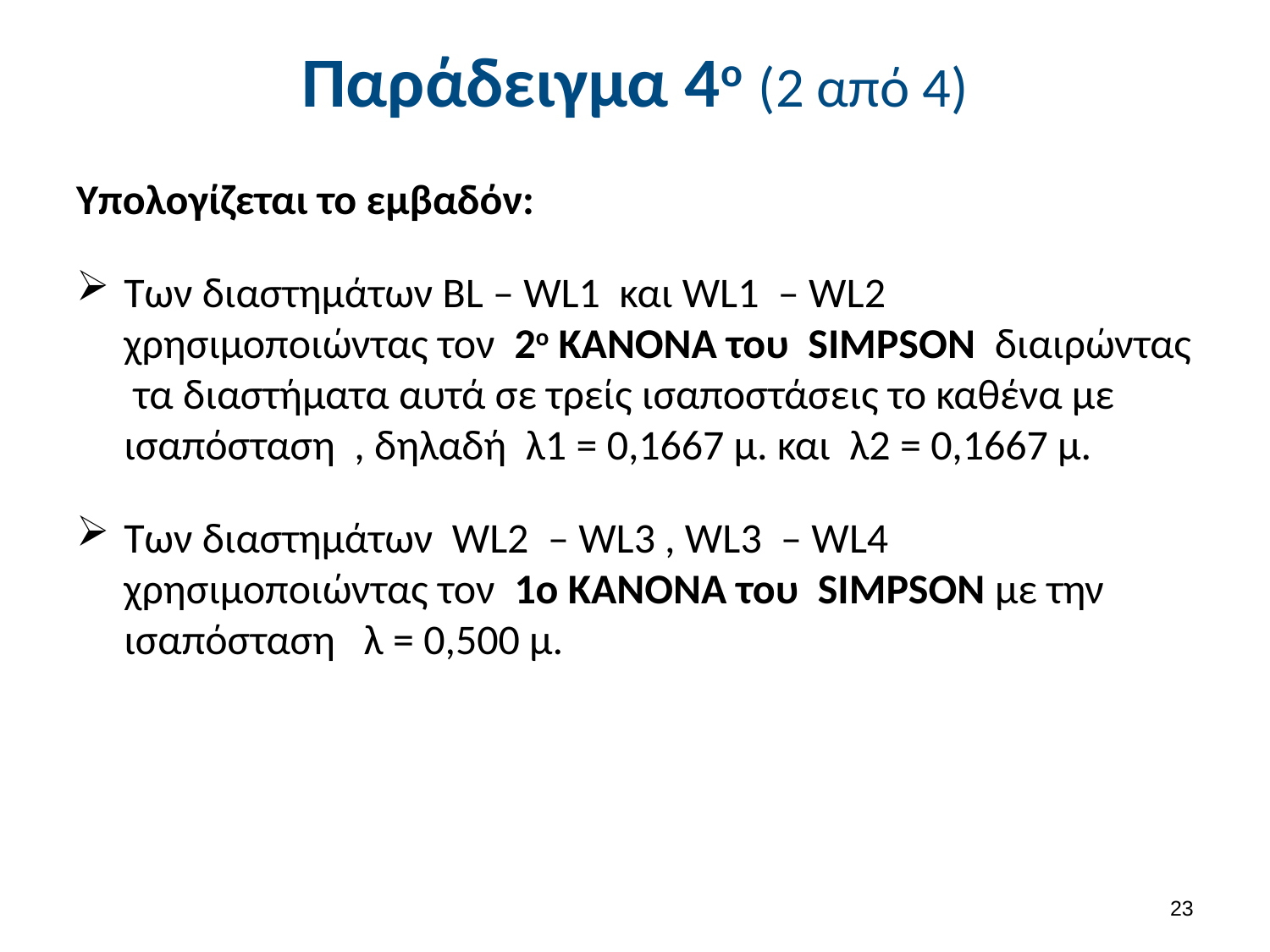

# Παράδειγμα 4ο (2 από 4)
Υπολογίζεται το εμβαδόν:
Των διαστημάτων BL – WL1  και WL1  – WL2 χρησιμοποιώντας τον  2ο ΚΑΝΟΝΑ του  SIMPSON  διαιρώντας  τα διαστήματα αυτά σε τρείς ισαποστάσεις το καθένα με ισαπόσταση  , δηλαδή  λ1 = 0,1667 μ. και  λ2 = 0,1667 μ.
Των διαστημάτων  WL2  – WL3 , WL3  – WL4    χρησιμοποιώντας τον  1ο ΚΑΝΟΝΑ του  SIMPSON με την ισαπόσταση   λ = 0,500 μ.

23